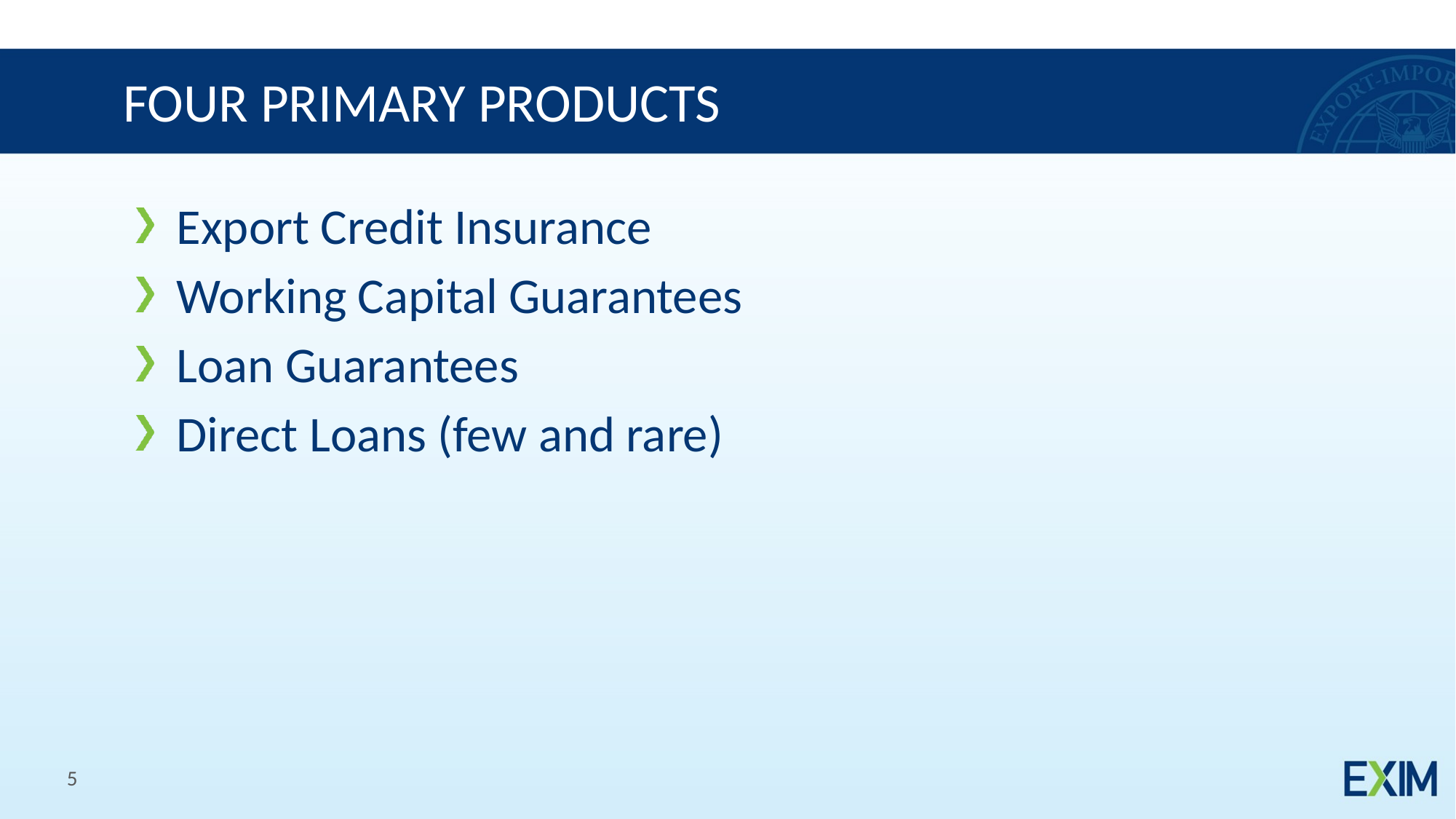

FOUR PRIMARY PRODUCTS
Export Credit Insurance
Working Capital Guarantees
Loan Guarantees
Direct Loans (few and rare)
5